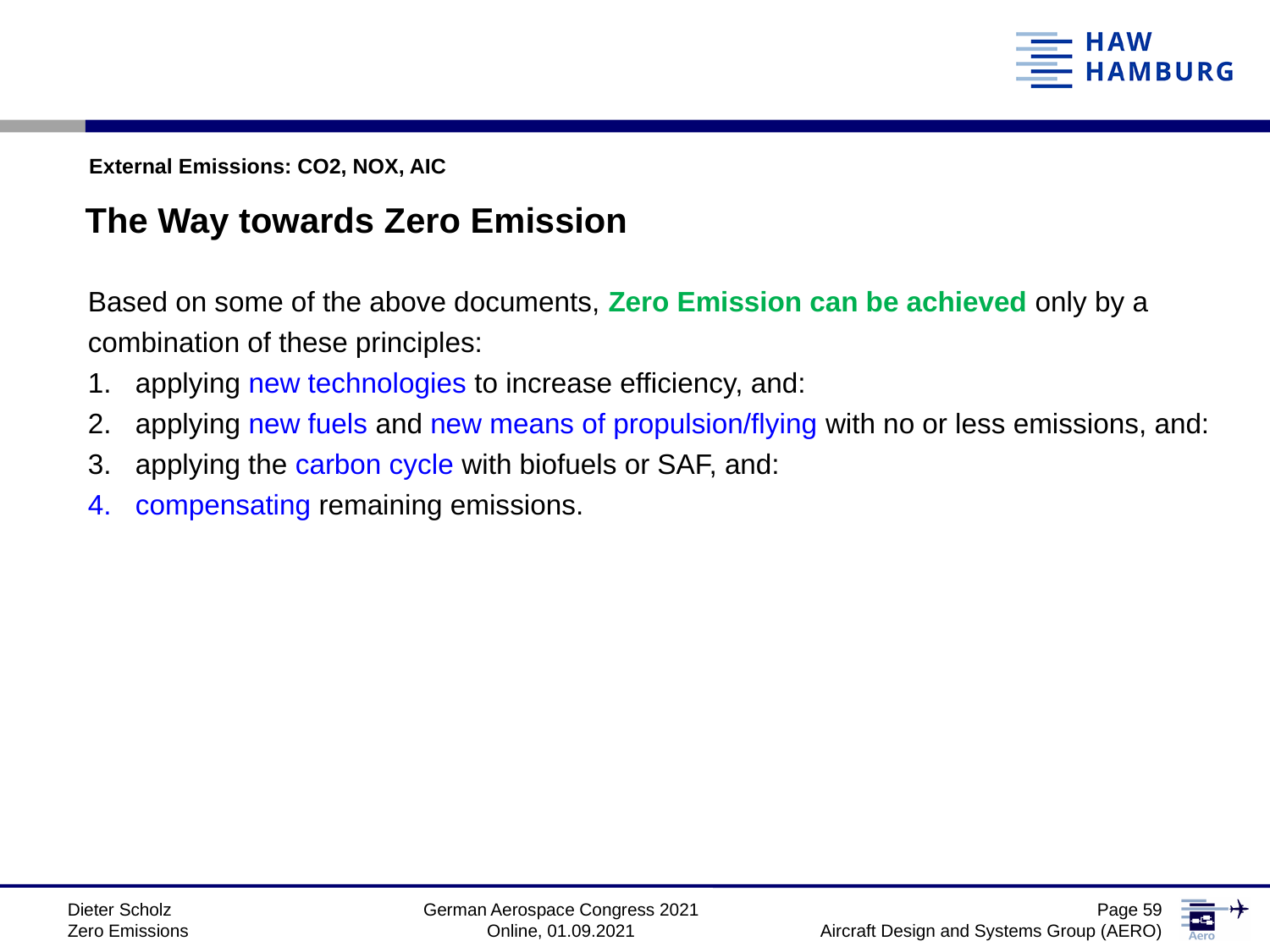

External Emissions: CO2, NOX, AIC
The Way towards Zero Emission
Based on some of the above documents, Zero Emission can be achieved only by a combination of these principles:
applying new technologies to increase efficiency, and:
applying new fuels and new means of propulsion/flying with no or less emissions, and:
applying the carbon cycle with biofuels or SAF, and:
compensating remaining emissions.